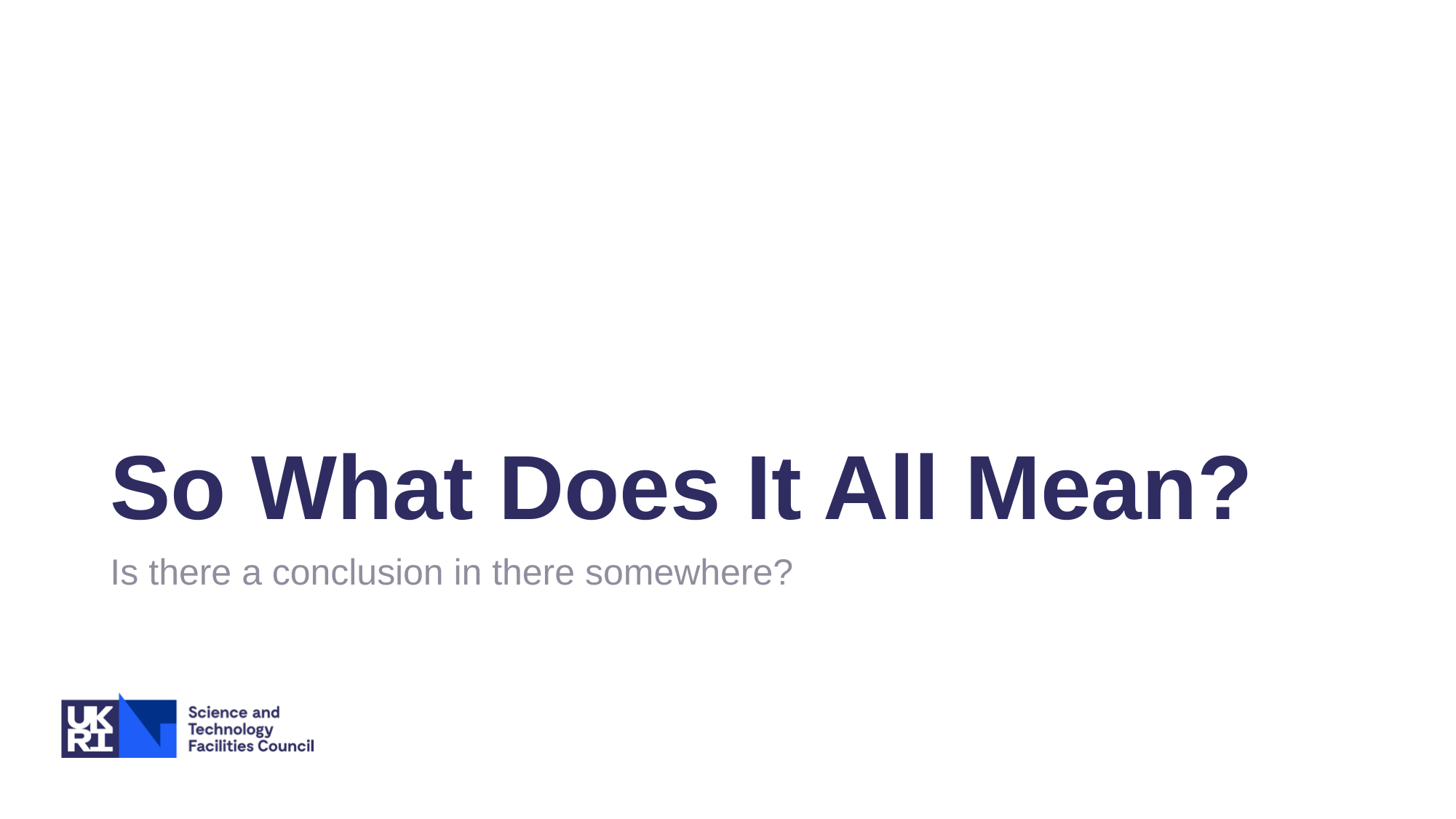

# So What Does It All Mean?
Is there a conclusion in there somewhere?